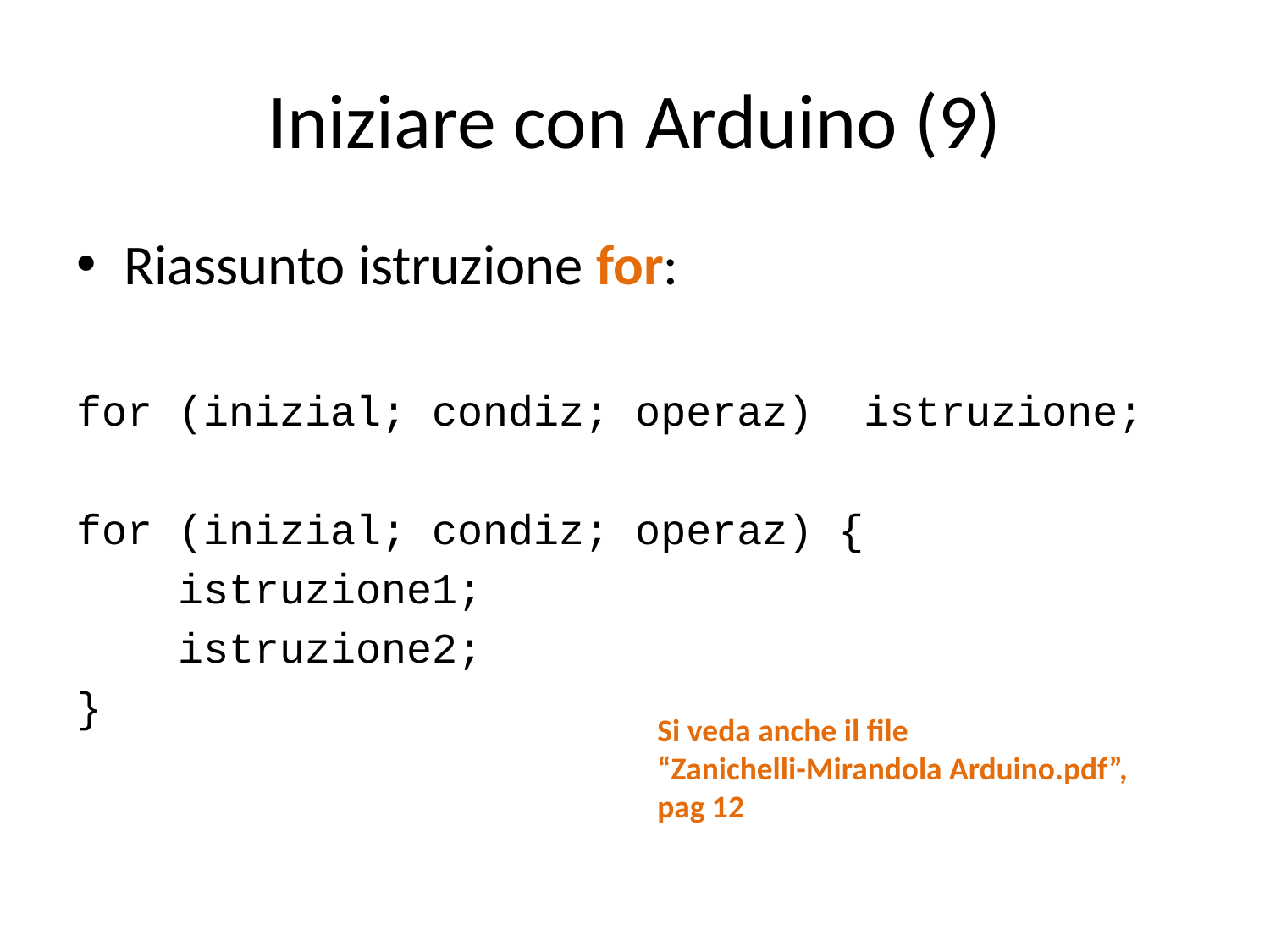

# Iniziare con Arduino (9)
Riassunto istruzione for:

for (inizial; condiz; operaz)  istruzione;

for (inizial; condiz; operaz) {
    istruzione1;
    istruzione2;
}

Si veda anche il file
“Zanichelli-Mirandola Arduino.pdf”,
pag 12